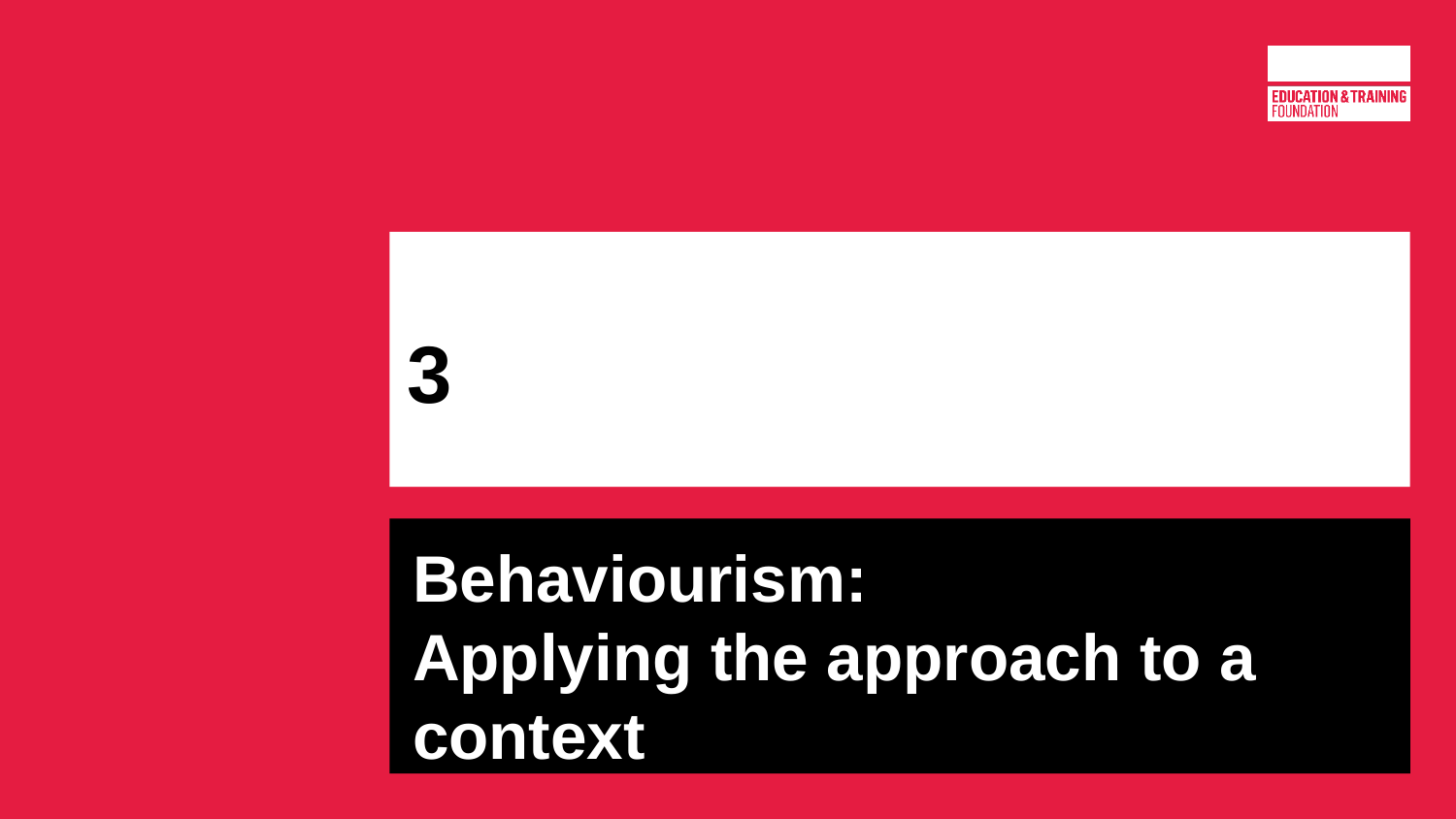

# 3
Behaviourism:
Applying the approach to a context